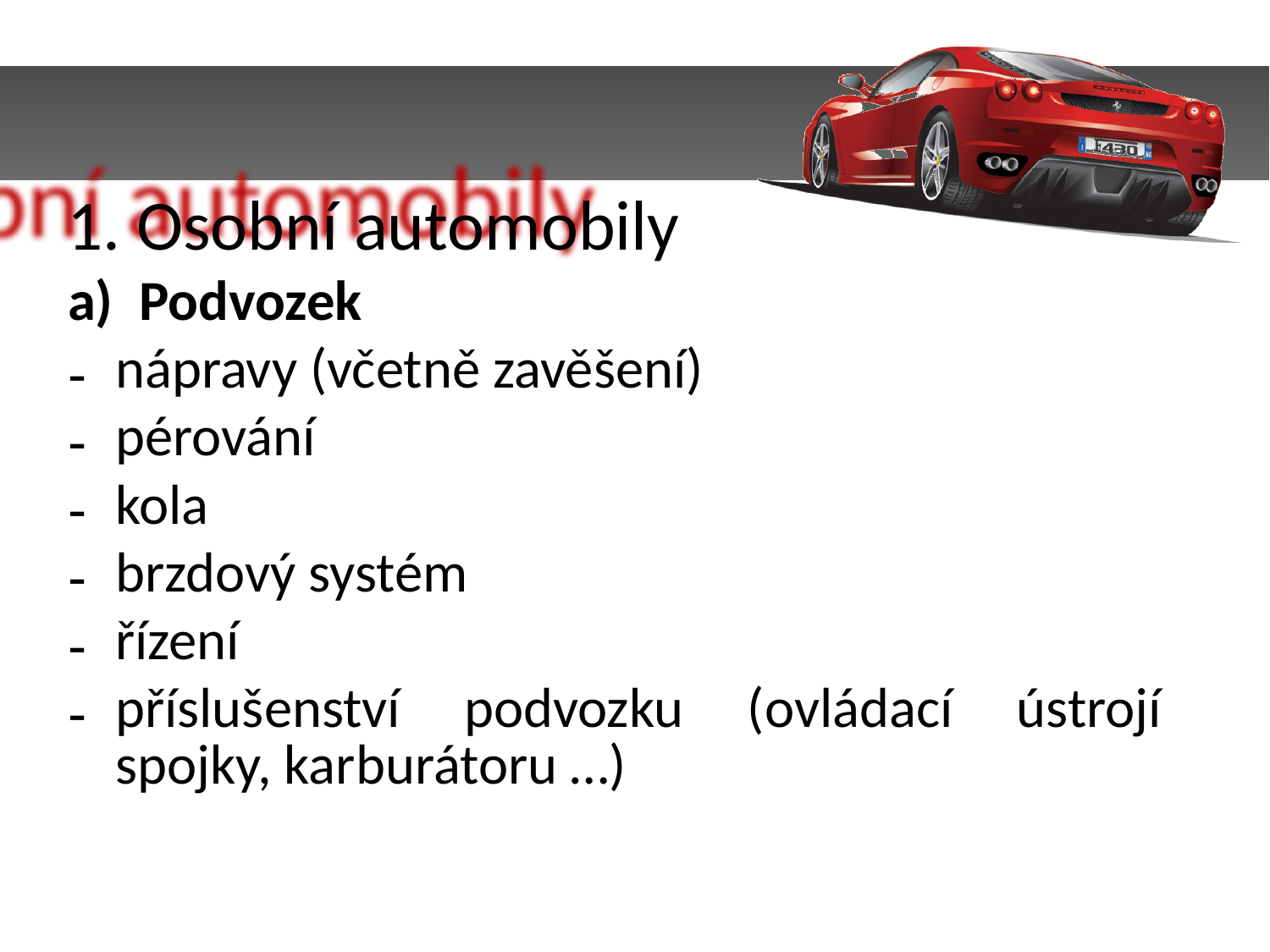

1. Osobní automobily
Podvozek
nápravy (včetně zavěšení)
pérování
kola
brzdový systém
řízení
příslušenství podvozku (ovládací ústrojí spojky, karburátoru …)